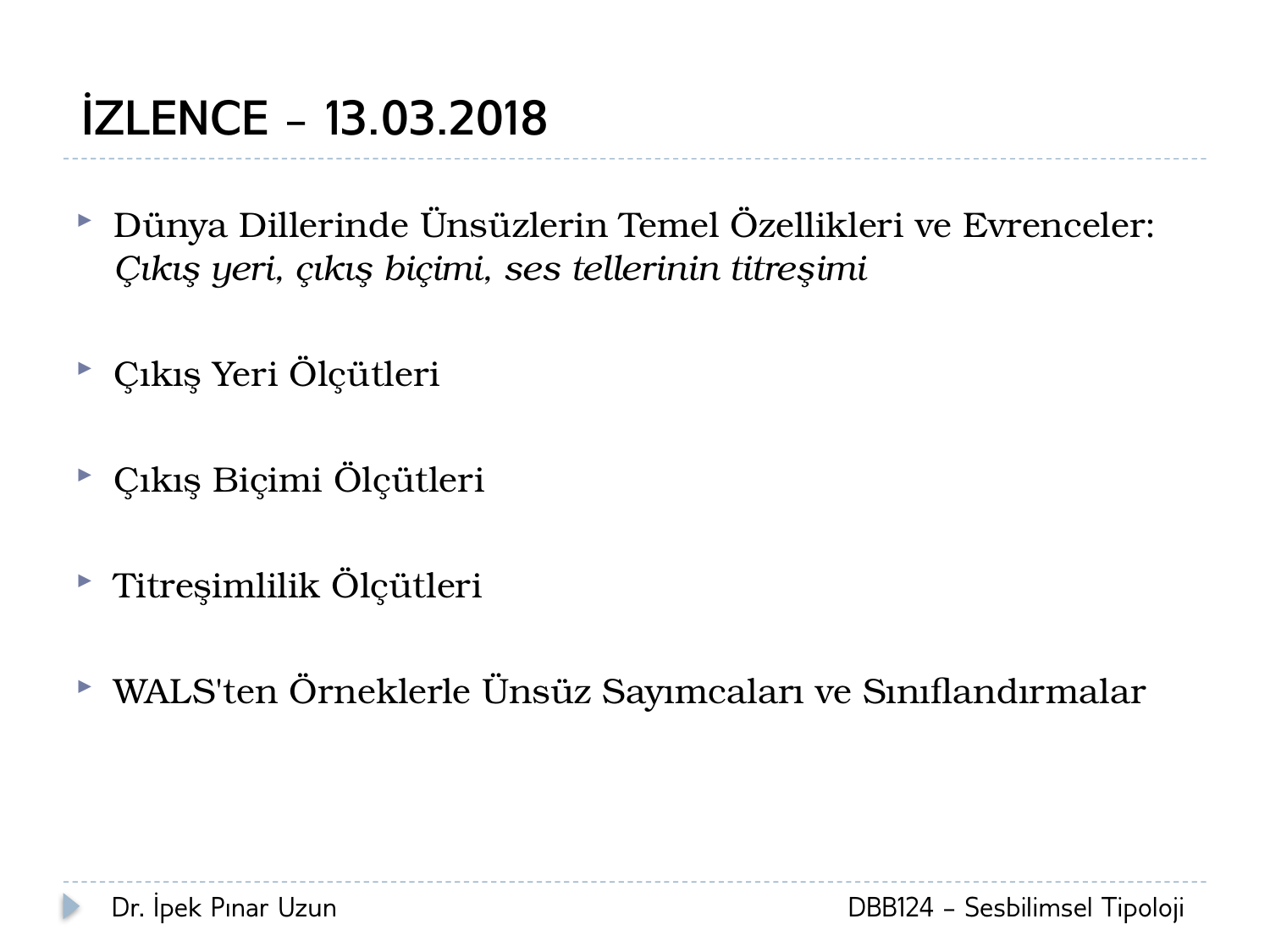

İZLENCE – 13.03.2018
Dünya Dillerinde Ünsüzlerin Temel Özellikleri ve Evrenceler: Çıkış yeri, çıkış biçimi, ses tellerinin titreşimi

Çıkış Yeri Ölçütleri

Çıkış Biçimi Ölçütleri

Titreşimlilik Ölçütleri

WALS'ten Örneklerle Ünsüz Sayımcaları ve Sınıflandırmalar

Dr. İpek Pınar Uzun		 		            DBB124 – Sesbilimsel Tipoloji